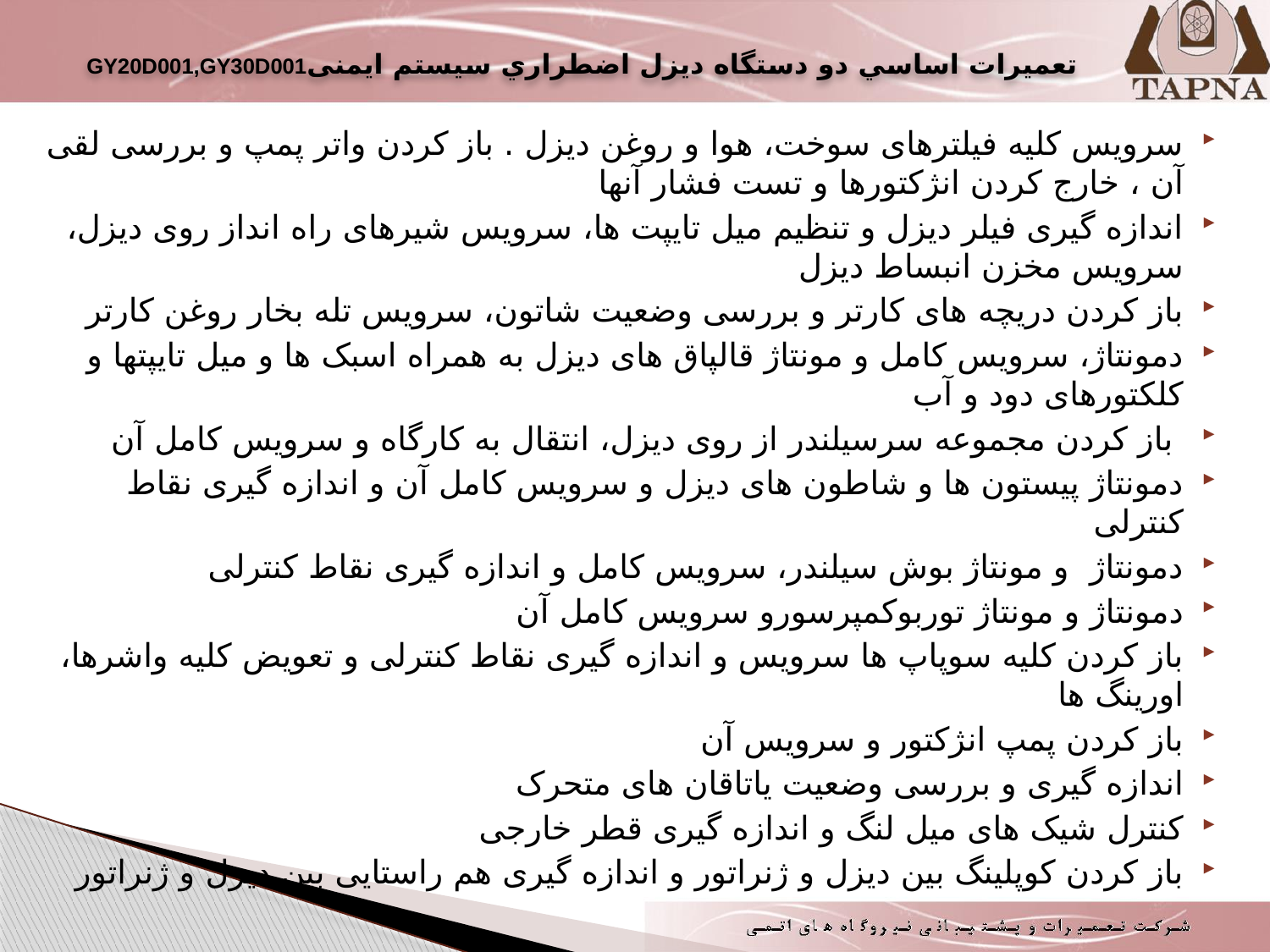

# تعميرات اساسي دو دستگاه ديزل اضطراري سيستم ایمنیGY20D001,GY30D001
سرویس کلیه فیلترهای سوخت، هوا و روغن دیزل . باز کردن واتر پمپ و بررسی لقی آن ، خارج کردن انژکتورها و تست فشار آنها
اندازه گیری فیلر دیزل و تنظیم میل تایپت ها، سرویس شیرهای راه انداز روی دیزل، سرویس مخزن انبساط دیزل
باز کردن دریچه های کارتر و بررسی وضعیت شاتون، سرویس تله بخار روغن کارتر
دمونتاژ، سرویس کامل و مونتاژ قالپاق های دیزل به همراه اسبک ها و میل تایپتها و کلکتورهای دود و آب
 باز کردن مجموعه سرسیلندر از روی دیزل، انتقال به کارگاه و سرویس کامل آن
دمونتاژ پیستون ها و شاطون های دیزل و سرویس کامل آن و اندازه گیری نقاط کنترلی
دمونتاژ  و مونتاژ بوش سیلندر، سرویس کامل و اندازه گیری نقاط کنترلی
دمونتاژ و مونتاژ توربوکمپرسورو سرویس کامل آن
باز کردن کلیه سوپاپ ها سرویس و اندازه گیری نقاط کنترلی و تعویض کلیه واشرها، اورینگ ها
باز کردن پمپ انژکتور و سرویس آن
اندازه گیری و بررسی وضعیت یاتاقان های متحرک
کنترل شیک های میل لنگ و اندازه گیری قطر خارجی
باز کردن کوپلینگ بین دیزل و ژنراتور و اندازه گیری هم راستایی بین دیزل و ژنراتور